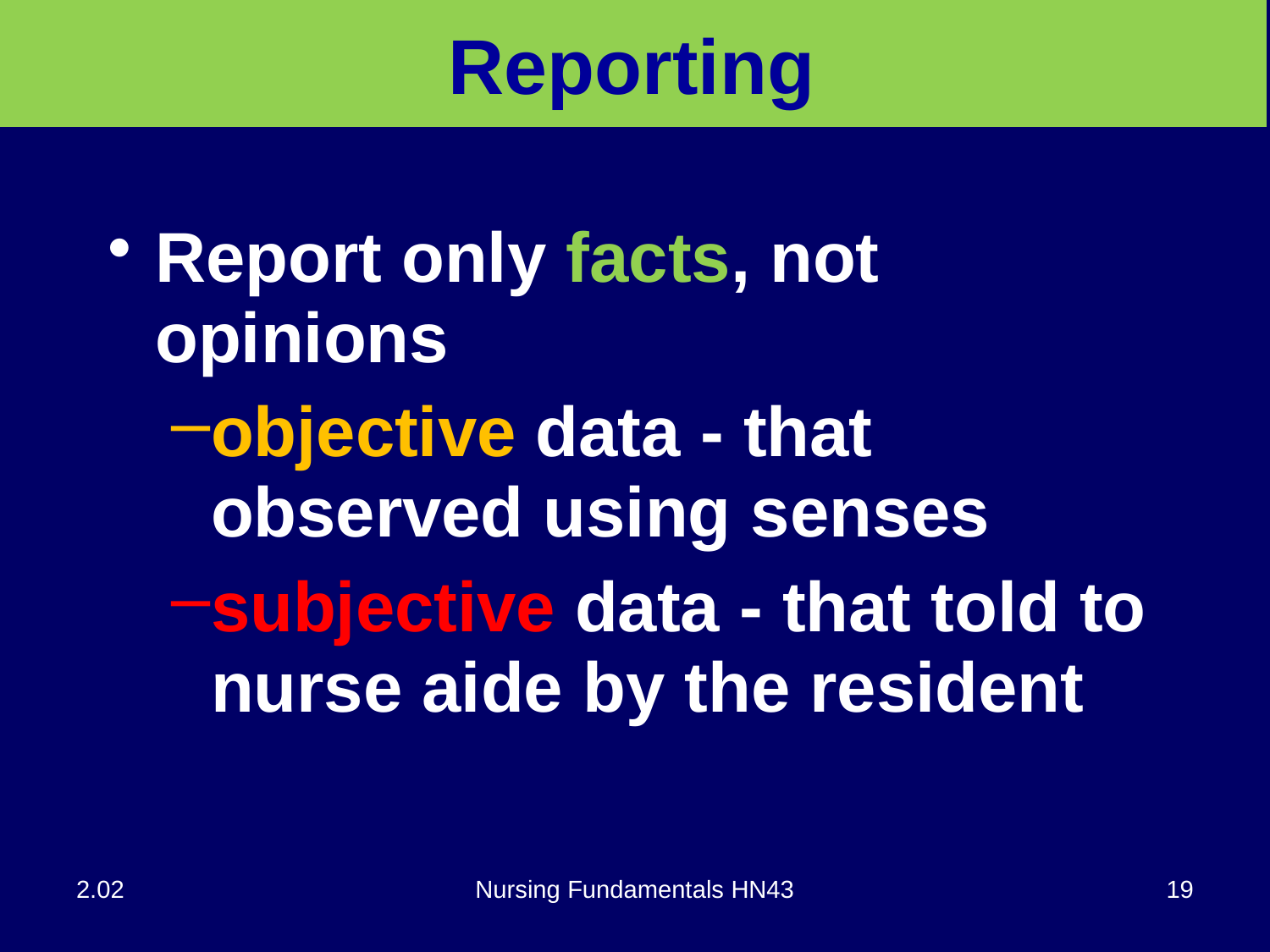

# Reporting
Report only facts, not opinions
objective data - that observed using senses
subjective data - that told to nurse aide by the resident
2.02
Nursing Fundamentals HN43
19